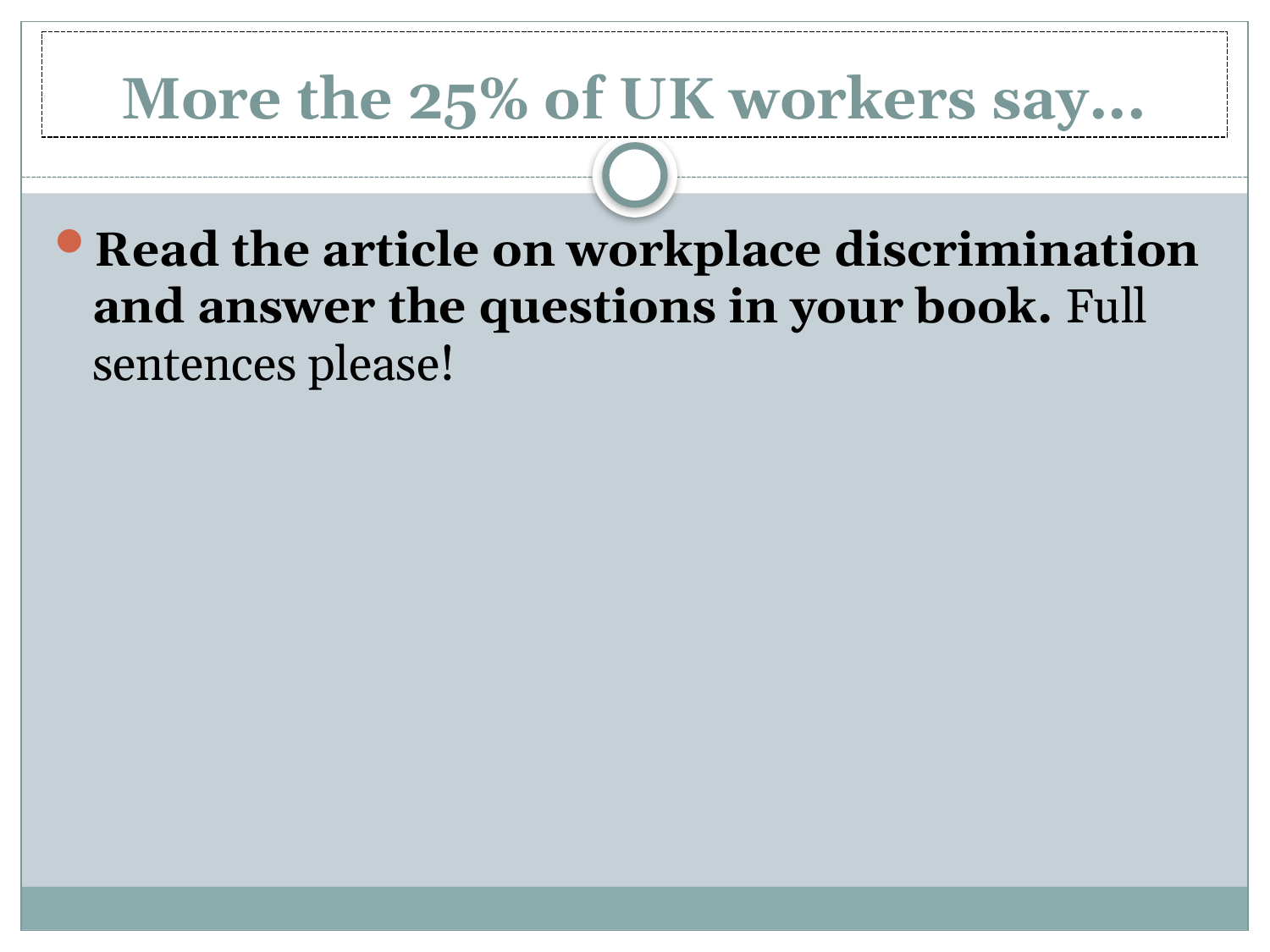

# More the 25% of UK workers say...
Read the article on workplace discrimination and answer the questions in your book. Full sentences please!